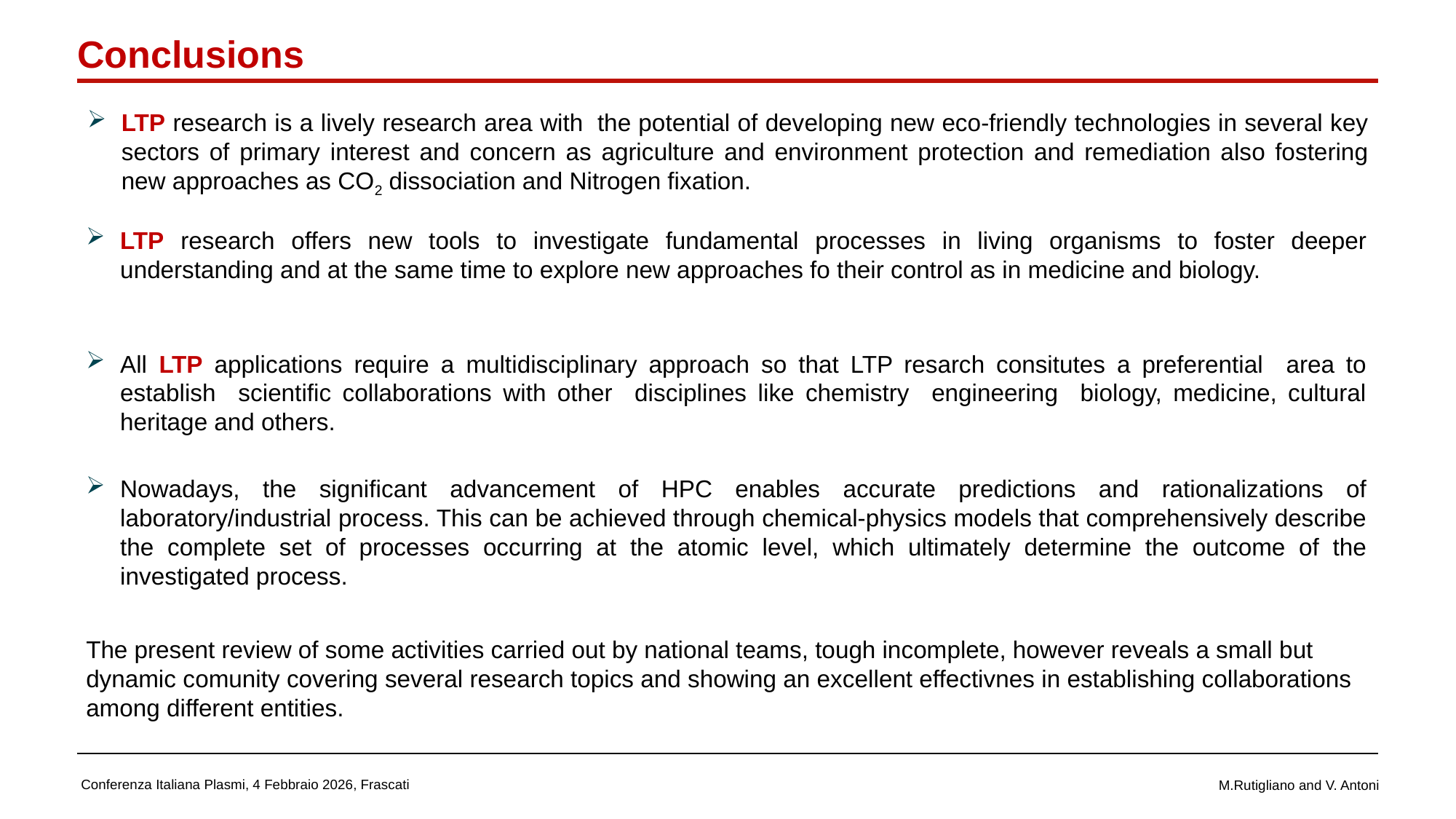

Conclusions
LTP research is a lively research area with  the potential of developing new eco-friendly technologies in several key sectors of primary interest and concern as agriculture and environment protection and remediation also fostering new approaches as CO2 dissociation and Nitrogen fixation.
LTP research offers new tools to investigate fundamental processes in living organisms to foster deeper understanding and at the same time to explore new approaches fo their control as in medicine and biology.
All LTP applications require a multidisciplinary approach so that LTP resarch consitutes a preferential  area to establish  scientific collaborations with other  disciplines like chemistry  engineering  biology, medicine, cultural heritage and others.
Nowadays, the significant advancement of HPC enables accurate predictions and rationalizations of laboratory/industrial process. This can be achieved through chemical-physics models that comprehensively describe the complete set of processes occurring at the atomic level, which ultimately determine the outcome of the investigated process.
The present review of some activities carried out by national teams, tough incomplete, however reveals a small but dynamic comunity covering several research topics and showing an excellent effectivnes in establishing collaborations among different entities.
Conferenza Italiana Plasmi, 4 Febbraio 2026, Frascati
M.Rutigliano and V. Antoni